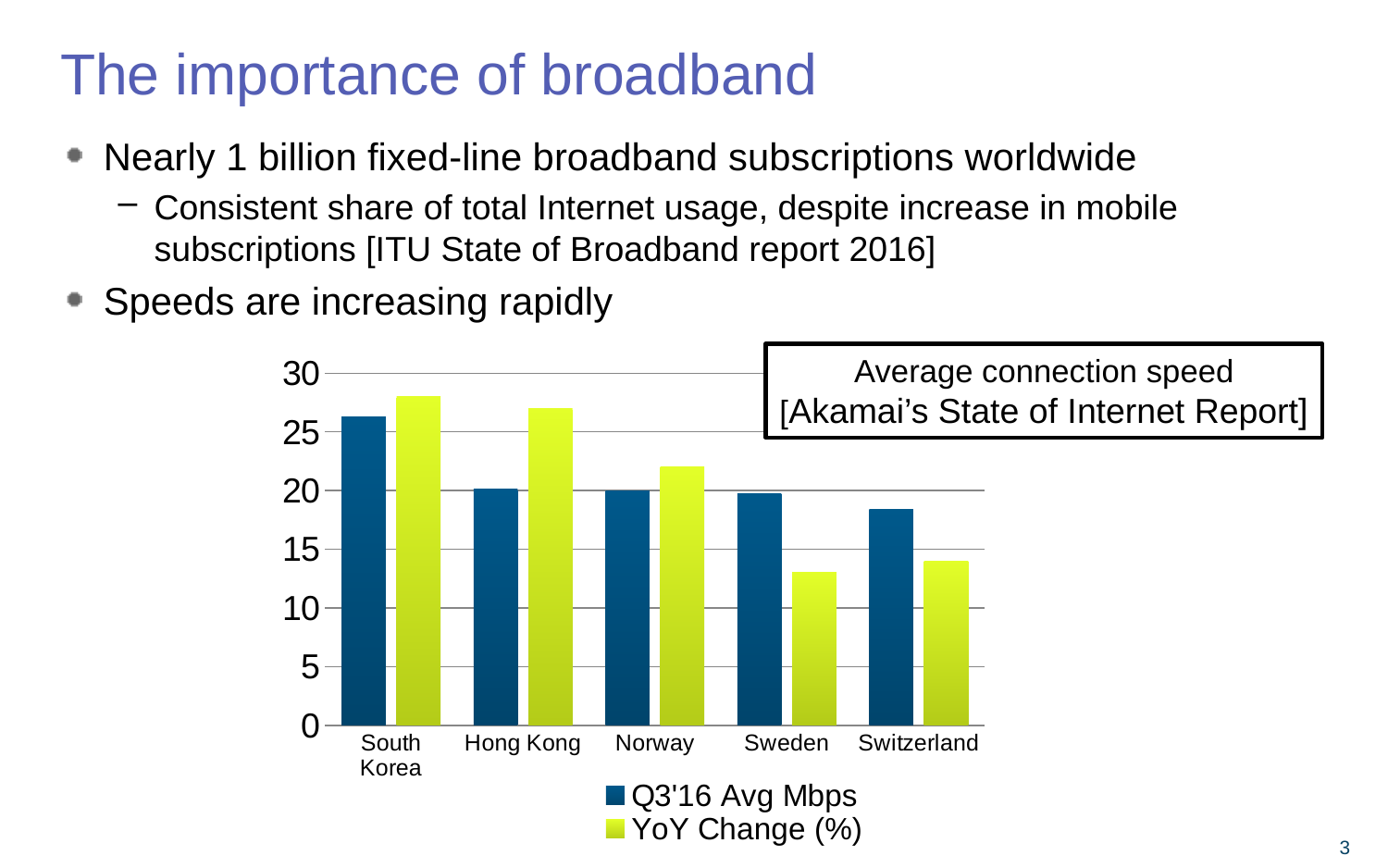

# The importance of broadband
Nearly 1 billion fixed-line broadband subscriptions worldwide
Consistent share of total Internet usage, despite increase in mobile subscriptions [ITU State of Broadband report 2016]
Speeds are increasing rapidly

### Chart

| Category | Q3'16 Avg Mbps | YoY Change (%) |
|---|---|---|
| South Korea | 26.3 | 28.0 |
| Hong Kong | 20.1 | 27.0 |
| Norway | 20.0 | 22.0 |
| Sweden | 19.7 | 13.0 |
| Switzerland | 18.4 | 14.0 |
Average connection speed
[Akamai’s State of Internet Report]